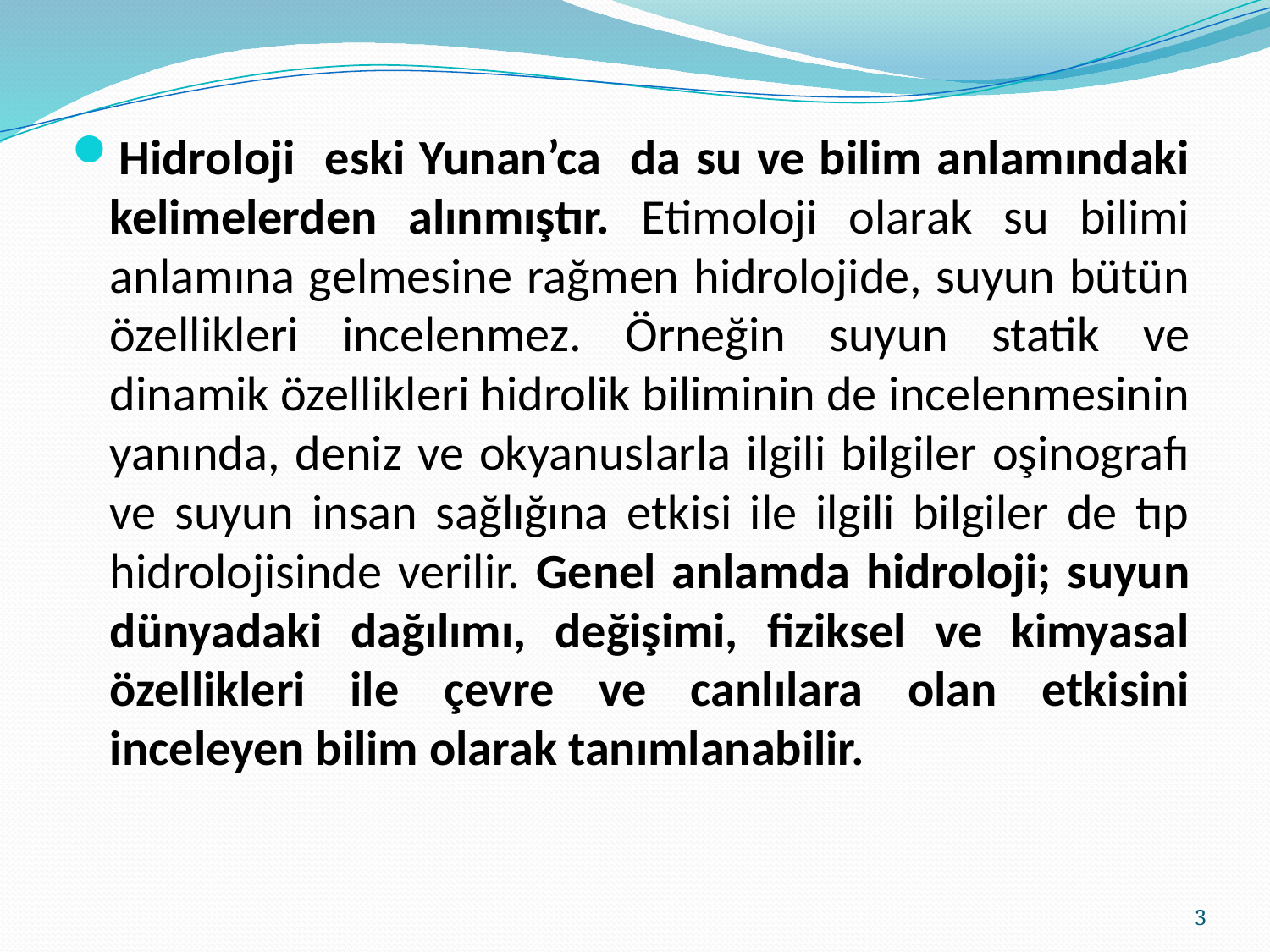

Hidroloji  eski Yunan’ca  da su ve bilim anlamındaki kelimelerden alınmıştır. Etimoloji olarak su bilimi anlamına gelmesine rağmen hidrolojide, suyun bütün özellikleri incelenmez. Örneğin suyun statik ve dinamik özellikleri hidrolik biliminin de incelenmesinin yanında, deniz ve okyanuslarla ilgili bilgiler oşinografı ve suyun insan sağlığına etkisi ile ilgili bilgiler de tıp hidrolojisinde verilir. Genel anlamda hidroloji; suyun dünyadaki dağılımı, değişimi, fiziksel ve kimyasal özellikleri ile çevre ve canlılara olan etkisini inceleyen bilim olarak tanımlanabilir.
3